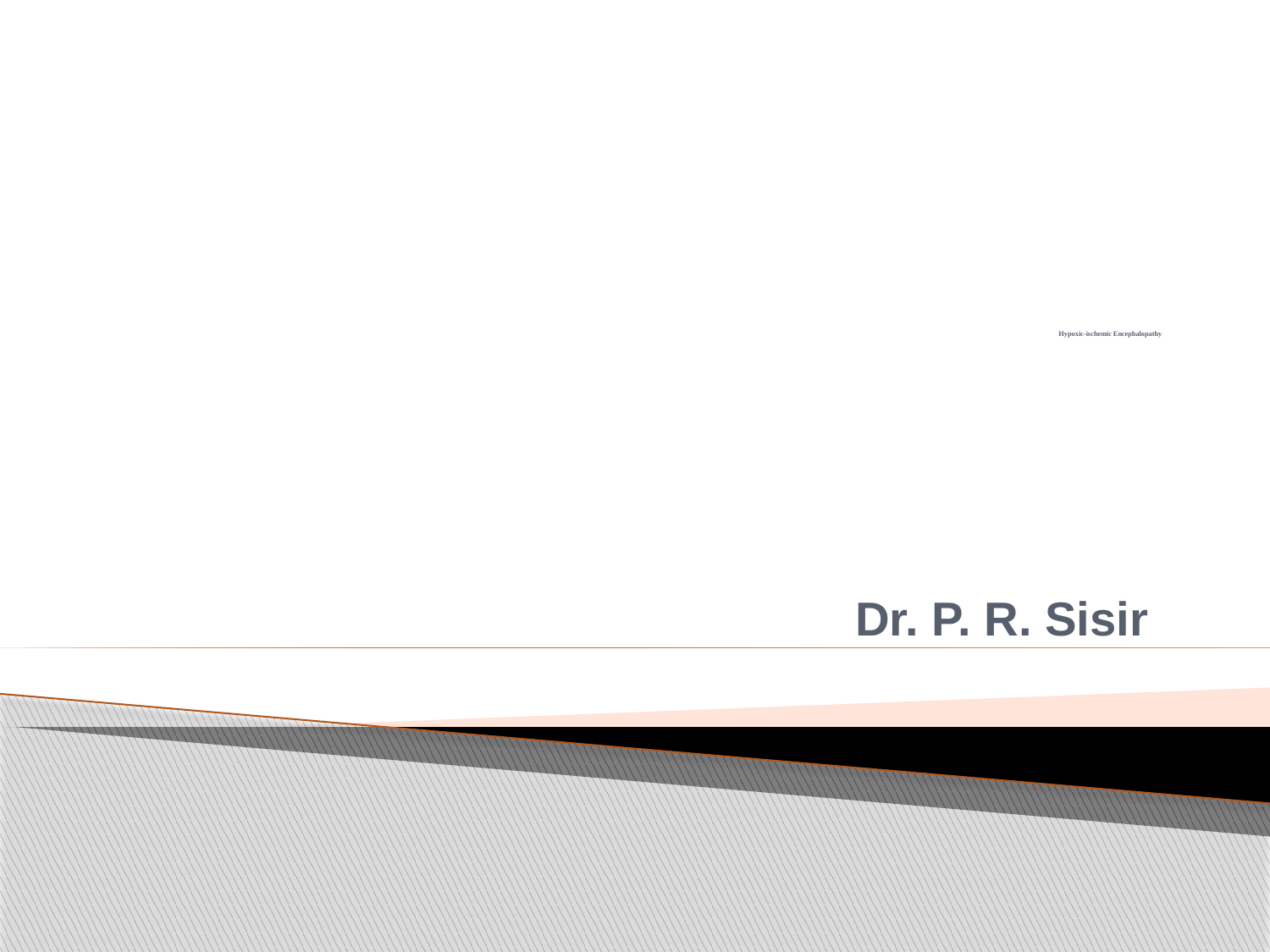

# Hypoxic-ischemic Encephalopathy
Dr. P. R. Sisir